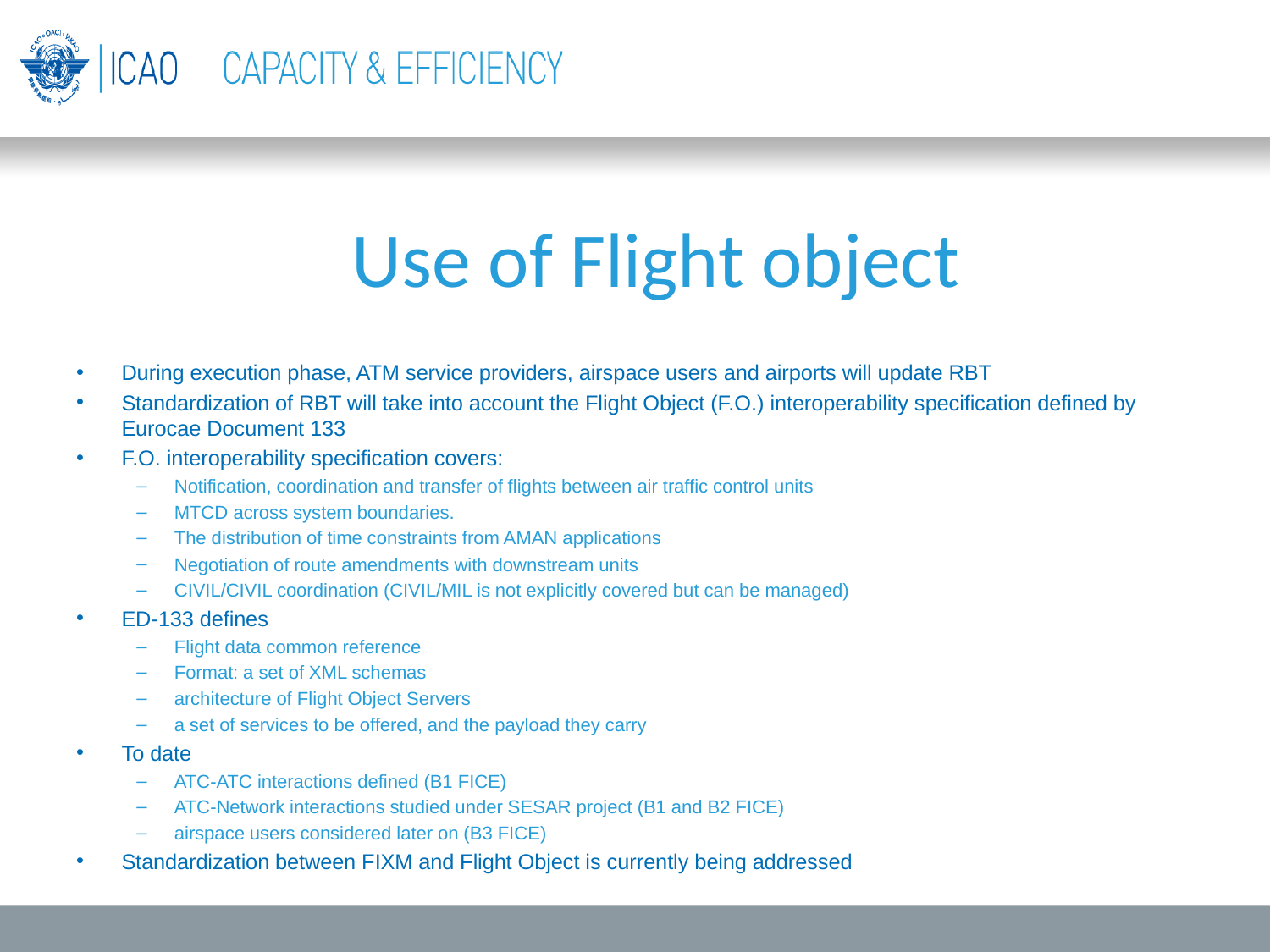

#
Use of Flight object
During execution phase, ATM service providers, airspace users and airports will update RBT
Standardization of RBT will take into account the Flight Object (F.O.) interoperability specification defined by Eurocae Document 133
F.O. interoperability specification covers:
Notification, coordination and transfer of flights between air traffic control units
MTCD across system boundaries.
The distribution of time constraints from AMAN applications
Negotiation of route amendments with downstream units
CIVIL/CIVIL coordination (CIVIL/MIL is not explicitly covered but can be managed)
ED-133 defines
Flight data common reference
Format: a set of XML schemas
architecture of Flight Object Servers
a set of services to be offered, and the payload they carry
To date
ATC-ATC interactions defined (B1 FICE)
ATC-Network interactions studied under SESAR project (B1 and B2 FICE)
airspace users considered later on (B3 FICE)
Standardization between FIXM and Flight Object is currently being addressed